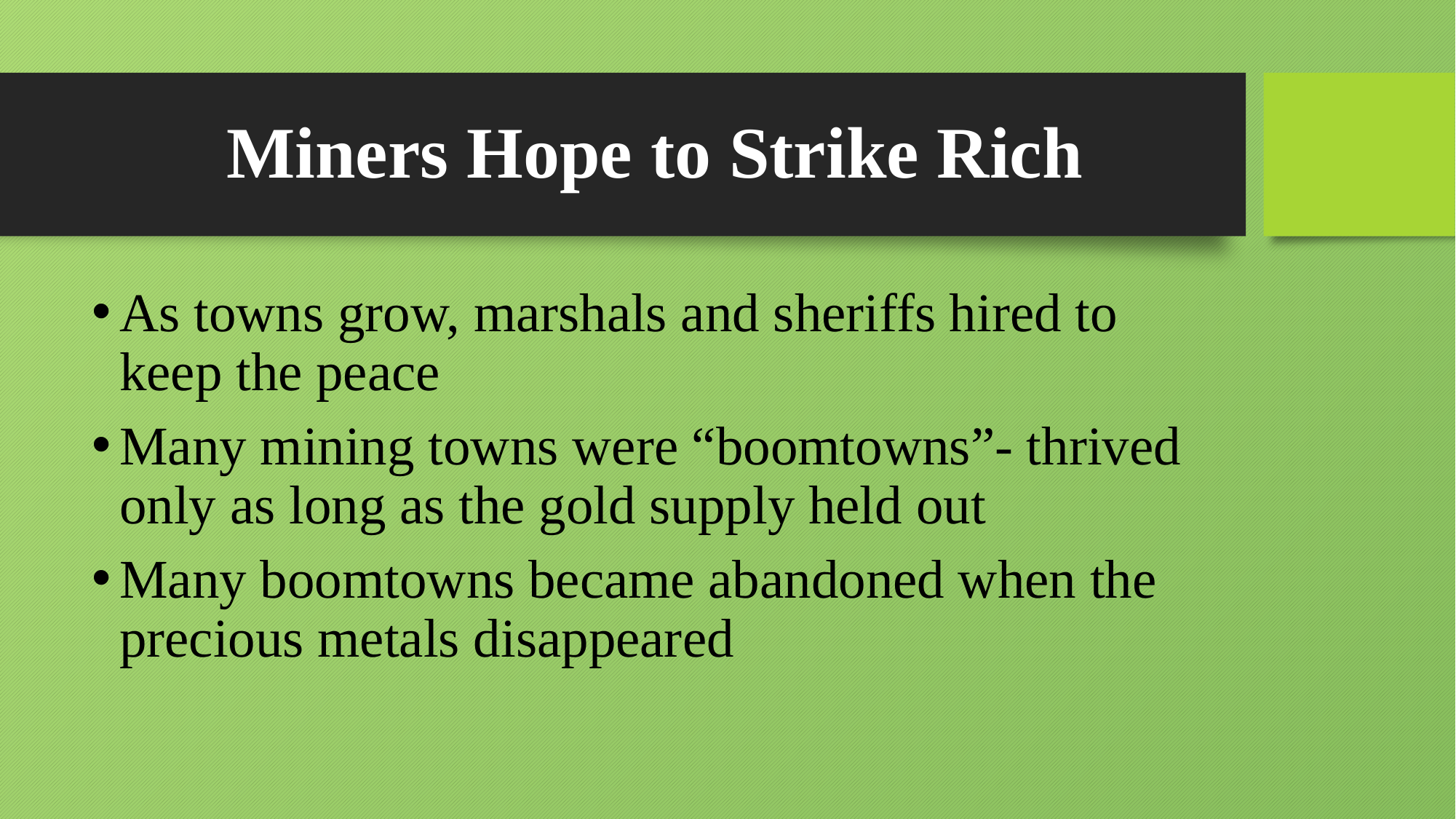

# Miners Hope to Strike Rich
As towns grow, marshals and sheriffs hired to keep the peace
Many mining towns were “boomtowns”- thrived only as long as the gold supply held out
Many boomtowns became abandoned when the precious metals disappeared